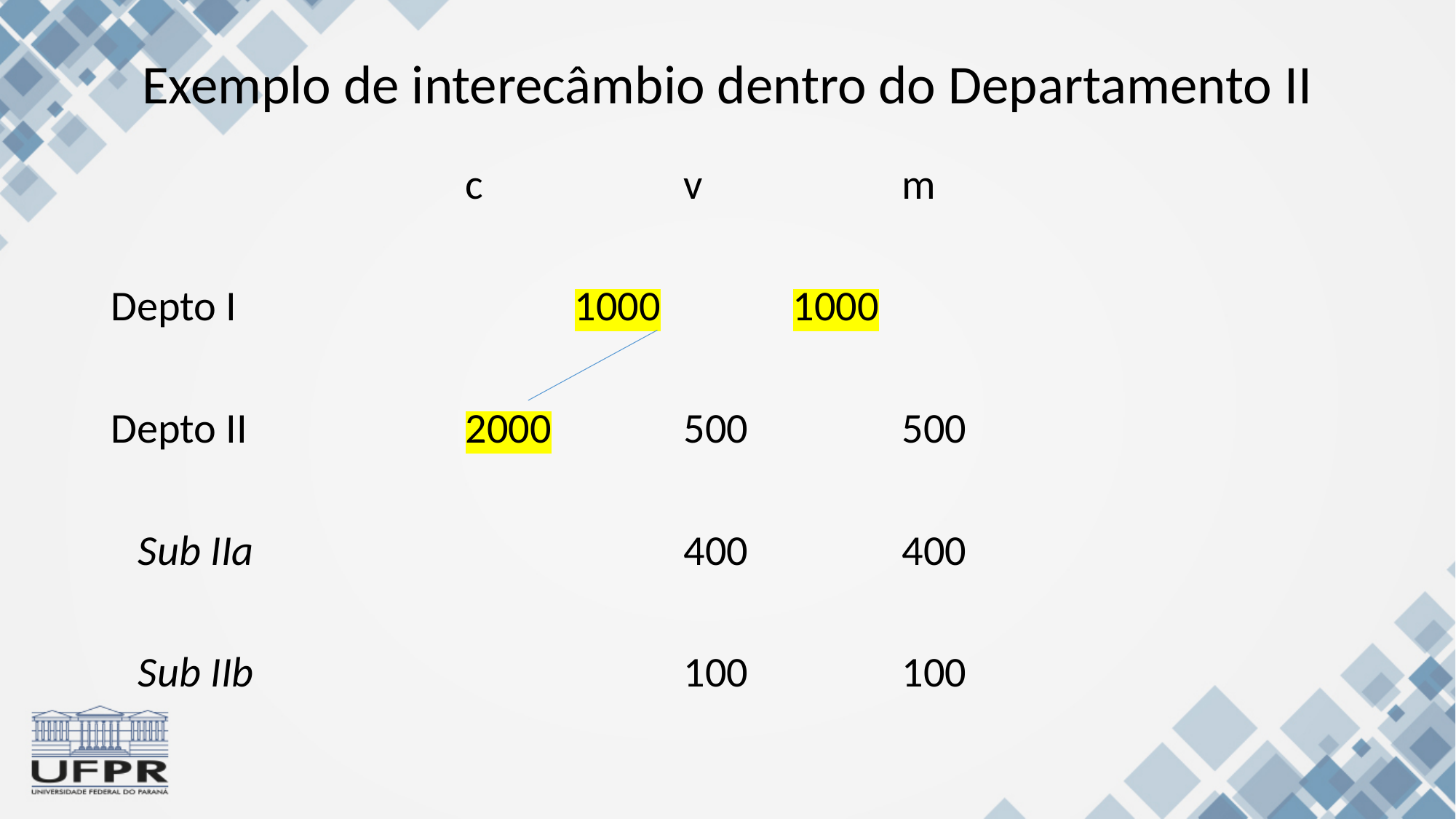

# Exemplo de interecâmbio dentro do Departamento II
				c		v		m

Depto I				1000		1000

Depto II		2000		500		500

	Sub IIa				400		400

	Sub IIb				100		100